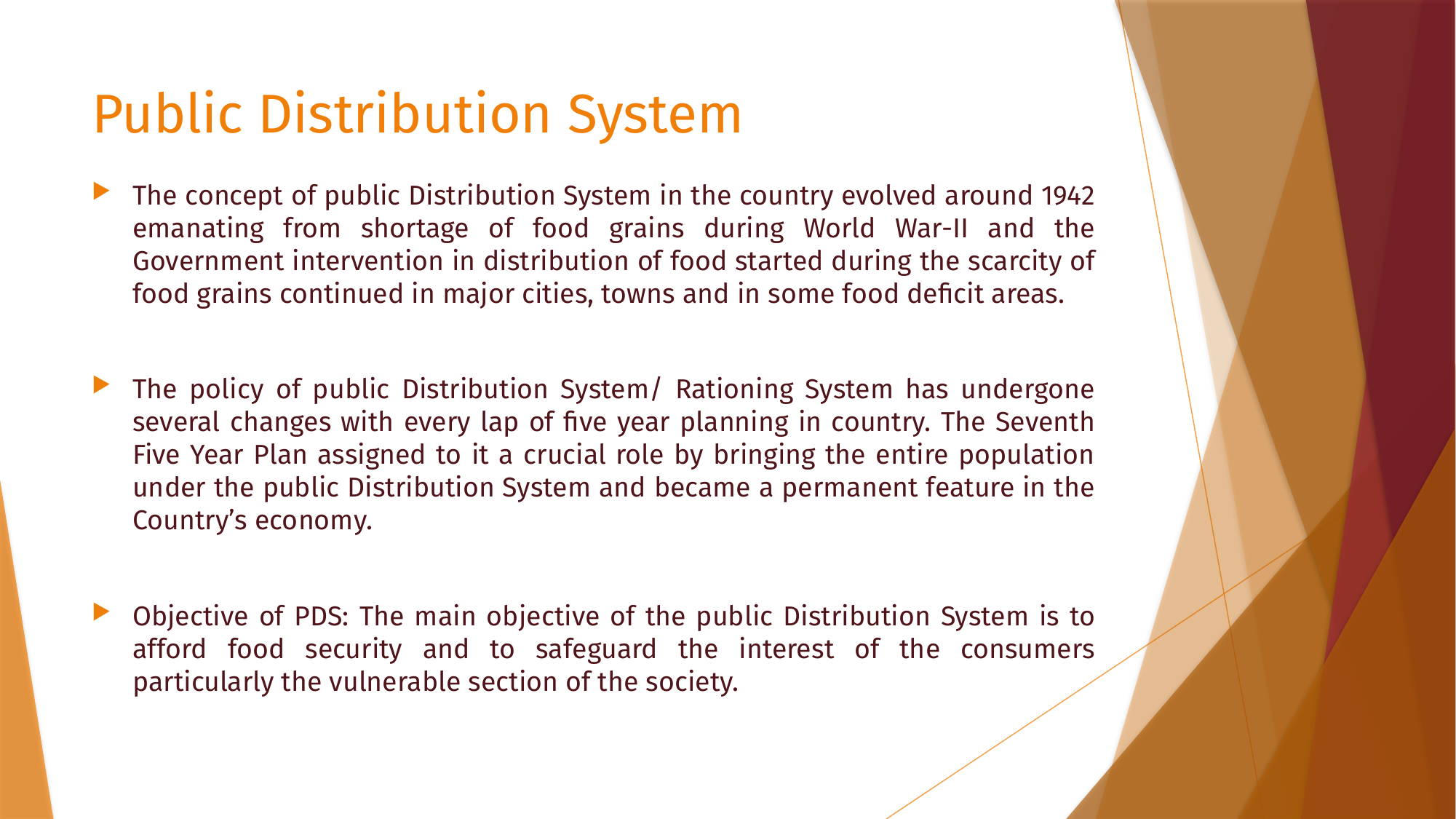

# Public Distribution System
The concept of public Distribution System in the country evolved around 1942 emanating from shortage of food grains during World War-II and the Government intervention in distribution of food started during the scarcity of food grains continued in major cities, towns and in some food deficit areas.

The policy of public Distribution System/ Rationing System has undergone several changes with every lap of five year planning in country. The Seventh Five Year Plan assigned to it a crucial role by bringing the entire population under the public Distribution System and became a permanent feature in the Country’s economy.

Objective of PDS: The main objective of the public Distribution System is to afford food security and to safeguard the interest of the consumers particularly the vulnerable section of the society.